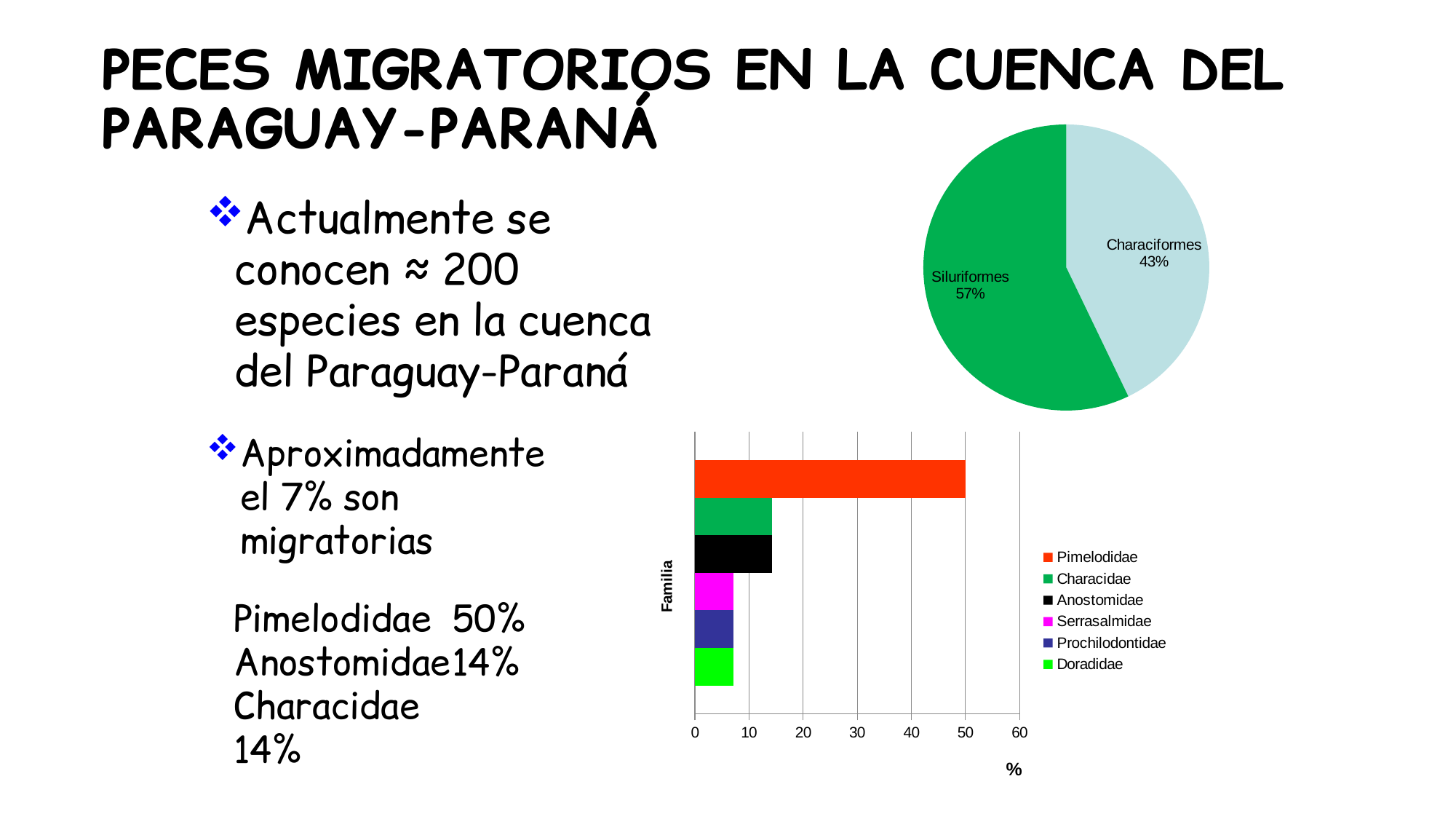

# PECES MIGRATORIOS EN LA CUENCA DEL PARAGUAY-PARANÁ

### Chart

| Category | % |
|---|---|
| Characiformes | 42.85714285714262 |
| Siluriformes | 57.14285714285714 |
Actualmente se conocen ≈ 200 especies en la cuenca del Paraguay-Paraná
Aproximadamente el 7% son migratorias

### Chart

| Category | Doradidae | Prochilodontidae | Serrasalmidae | Anostomidae | Characidae | Pimelodidae |
|---|---|---|---|---|---|---|
| % | 7.1428571428571415 | 7.1428571428571415 | 7.1428571428571415 | 14.285714285714286 | 14.285714285714286 | 50.0 |
Pimelodidae 	50%
Anostomidae	14%
Characidae   	14%